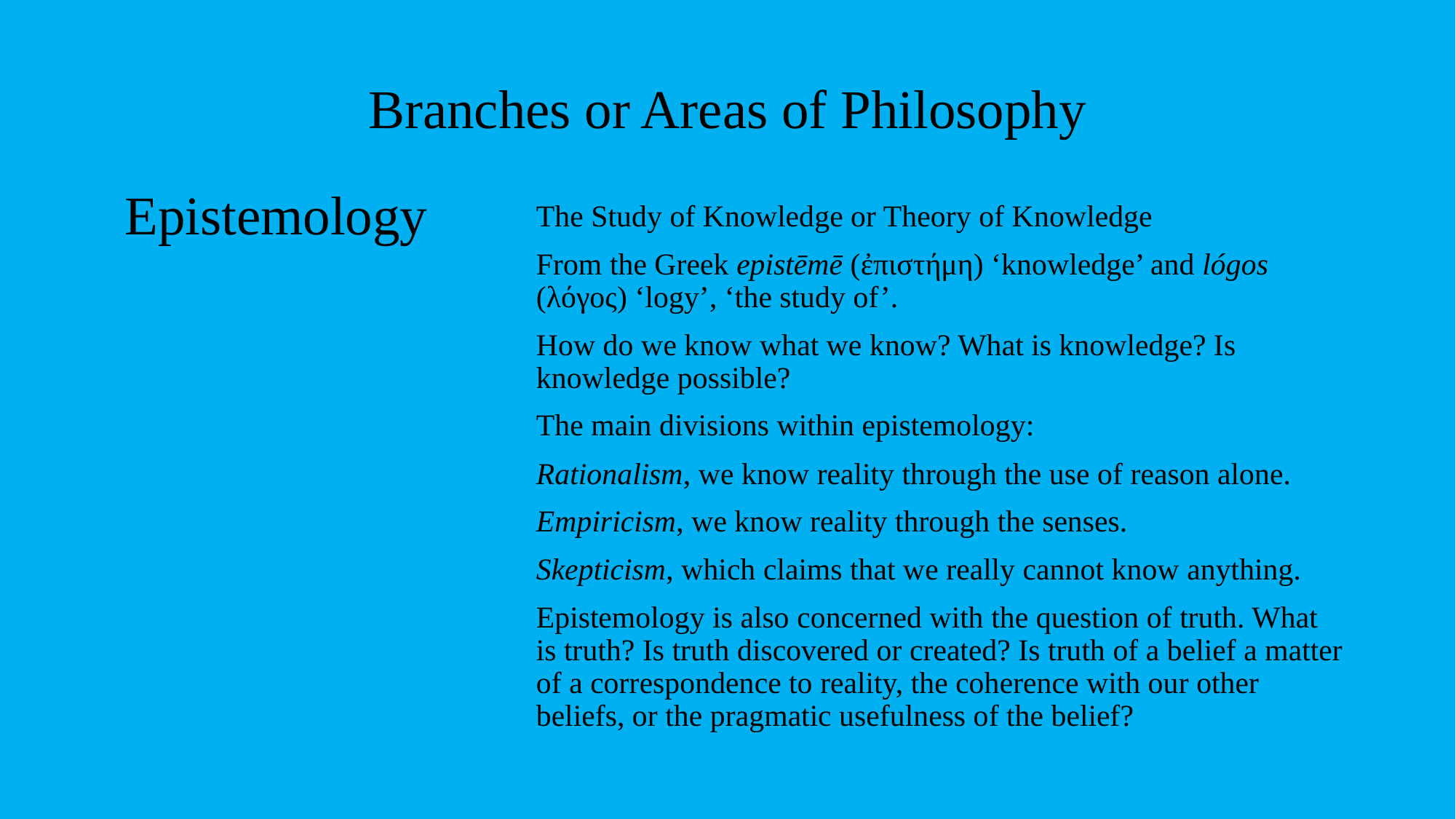

# Branches or Areas of Philosophy
Epistemology
The Study of Knowledge or Theory of Knowledge
From the Greek epistēmē (ἐπιστήμη) ‘knowledge’ and lógos (λόγος) ‘logy’, ‘the study of’.
How do we know what we know? What is knowledge? Is knowledge possible?
The main divisions within epistemology:
Rationalism, we know reality through the use of reason alone.
Empiricism, we know reality through the senses.
Skepticism, which claims that we really cannot know anything.
Epistemology is also concerned with the question of truth. What  is truth? Is truth discovered or created? Is truth of a belief a matter of a correspondence to reality, the coherence with our other beliefs, or the pragmatic usefulness of the belief?